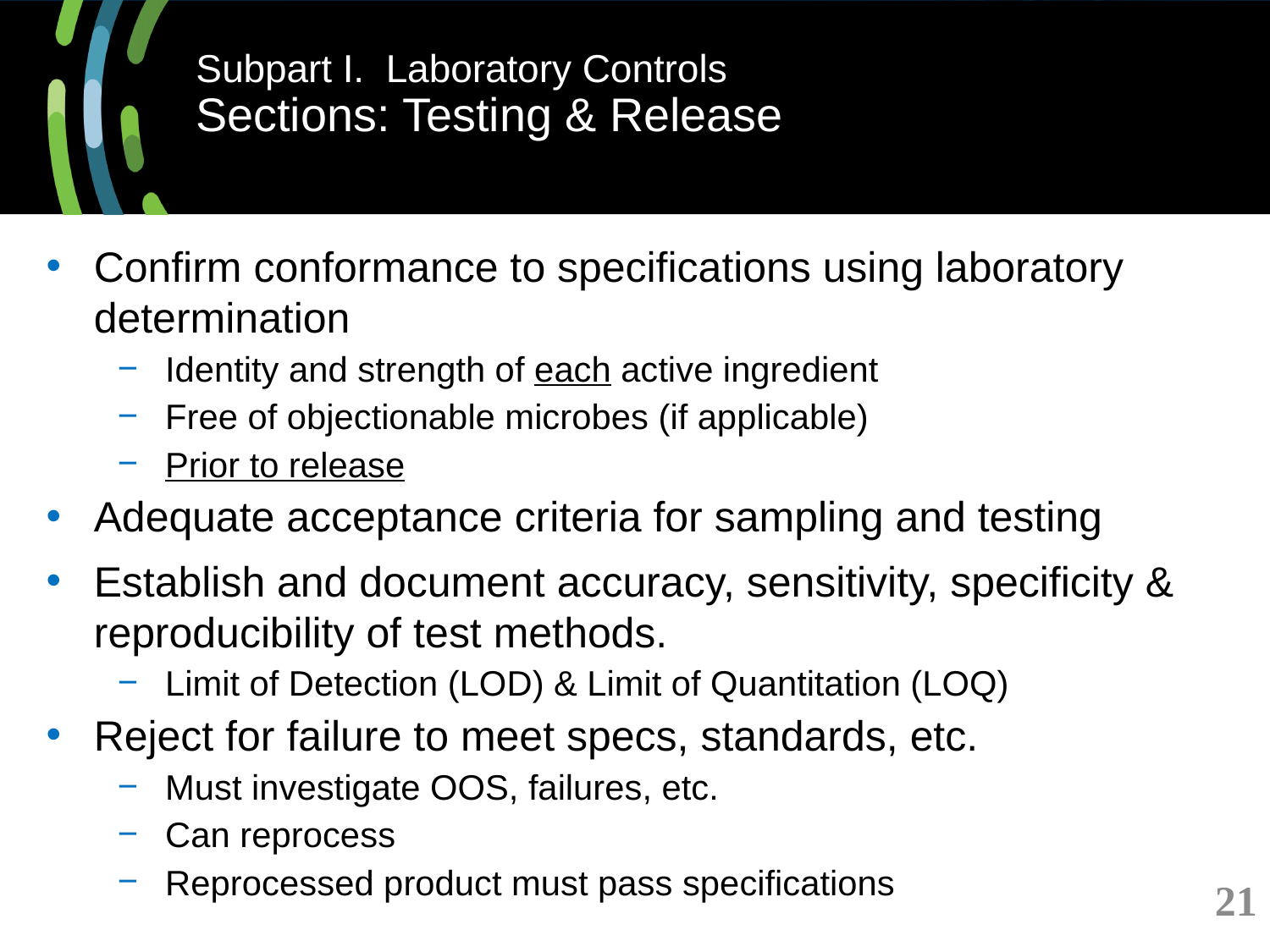

# Subpart I.  Laboratory Controls Sections: Testing & Release
Confirm conformance to specifications using laboratory determination
Identity and strength of each active ingredient
Free of objectionable microbes (if applicable)
Prior to release
Adequate acceptance criteria for sampling and testing
Establish and document accuracy, sensitivity, specificity & reproducibility of test methods.
Limit of Detection (LOD) & Limit of Quantitation (LOQ)
Reject for failure to meet specs, standards, etc.
Must investigate OOS, failures, etc.
Can reprocess
Reprocessed product must pass specifications
21